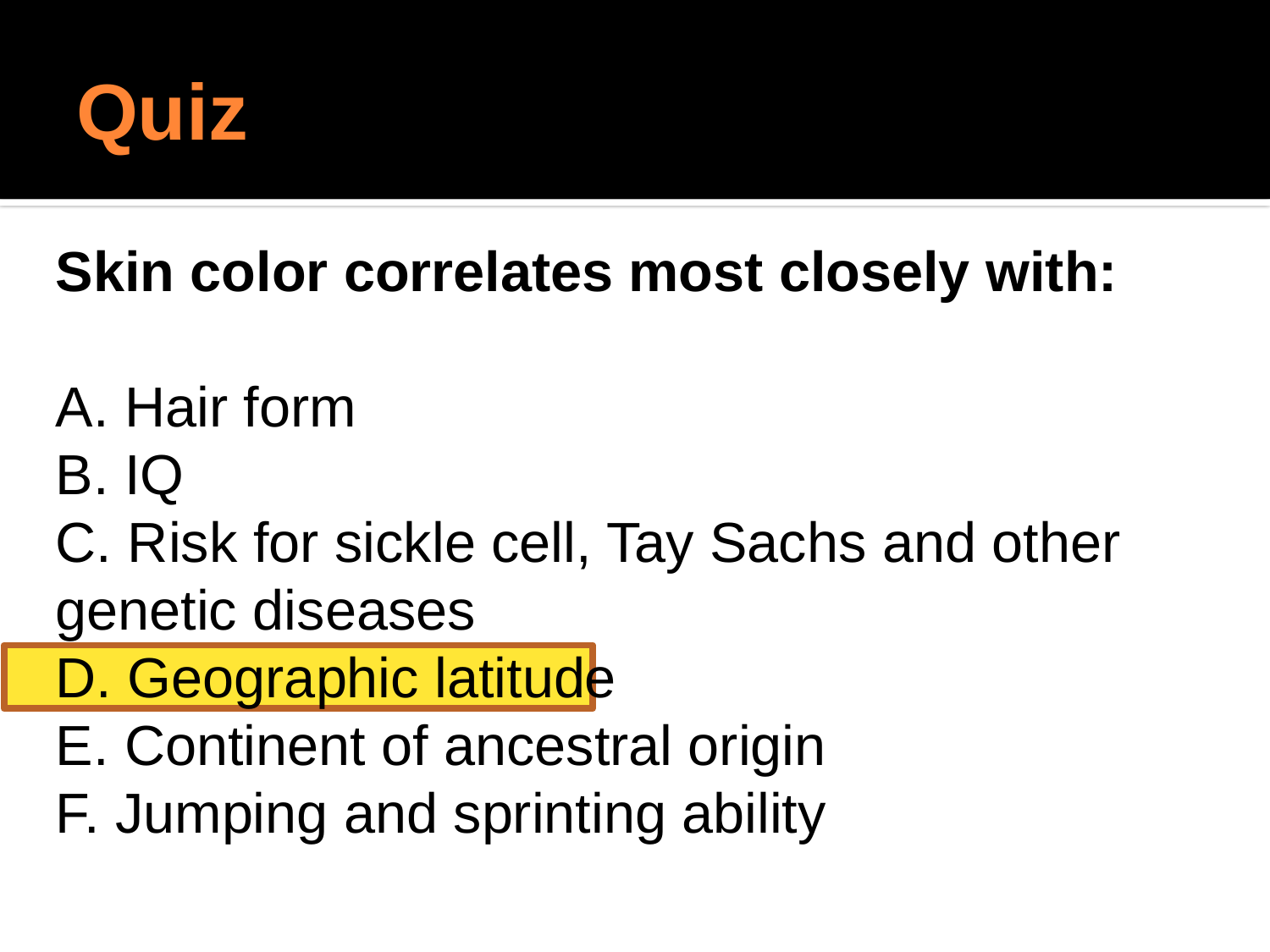

# Quiz
Do Sociologists Ask?
Skin color correlates most closely with:

A. Hair form
B. IQ
C. Risk for sickle cell, Tay Sachs and other genetic diseases
D. Geographic latitude
E. Continent of ancestral origin
F. Jumping and sprinting ability